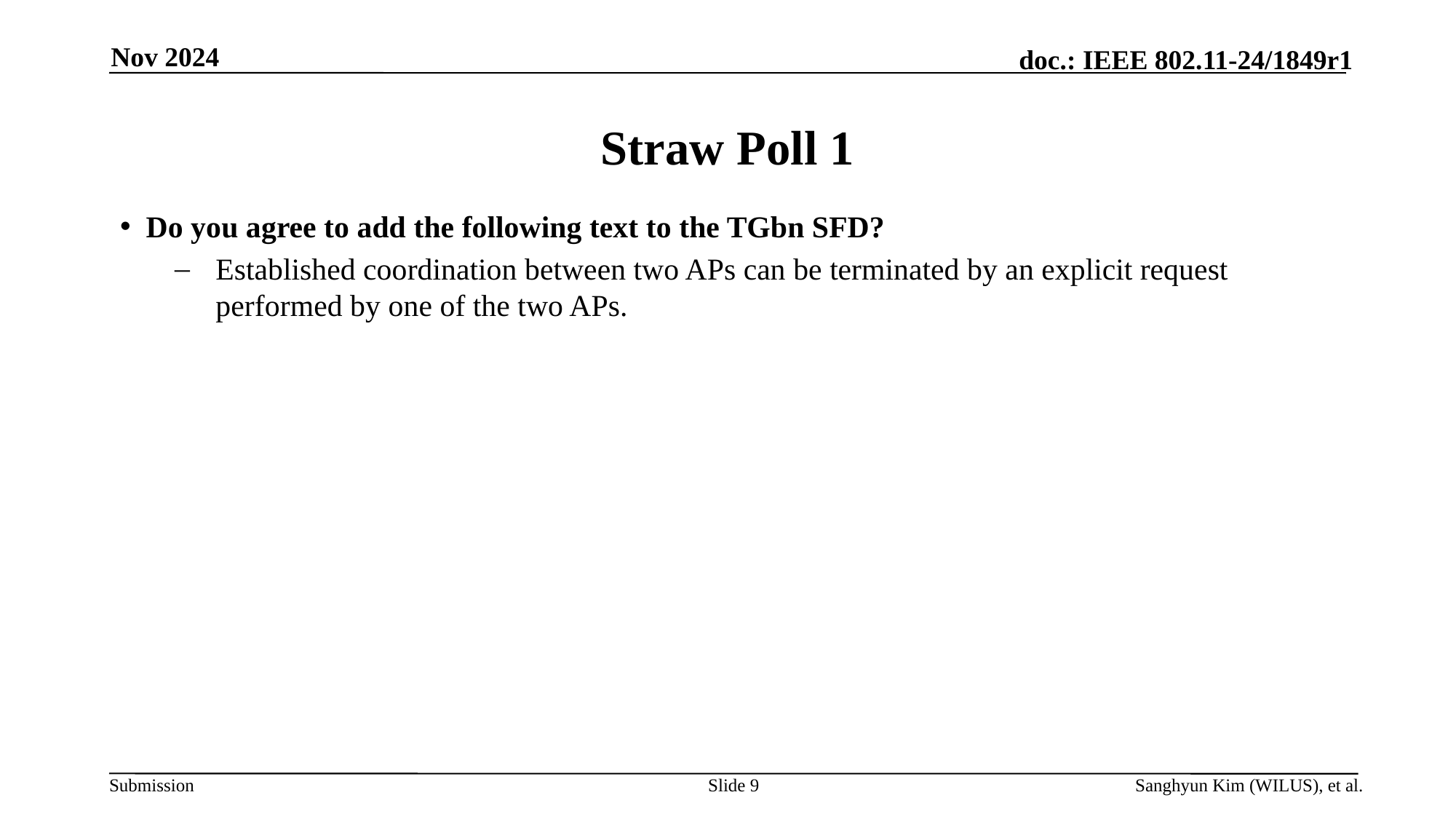

Nov 2024
# Straw Poll 1
Do you agree to add the following text to the TGbn SFD?
Established coordination between two APs can be terminated by an explicit request performed by one of the two APs.

Slide 9
Sanghyun Kim (WILUS), et al.